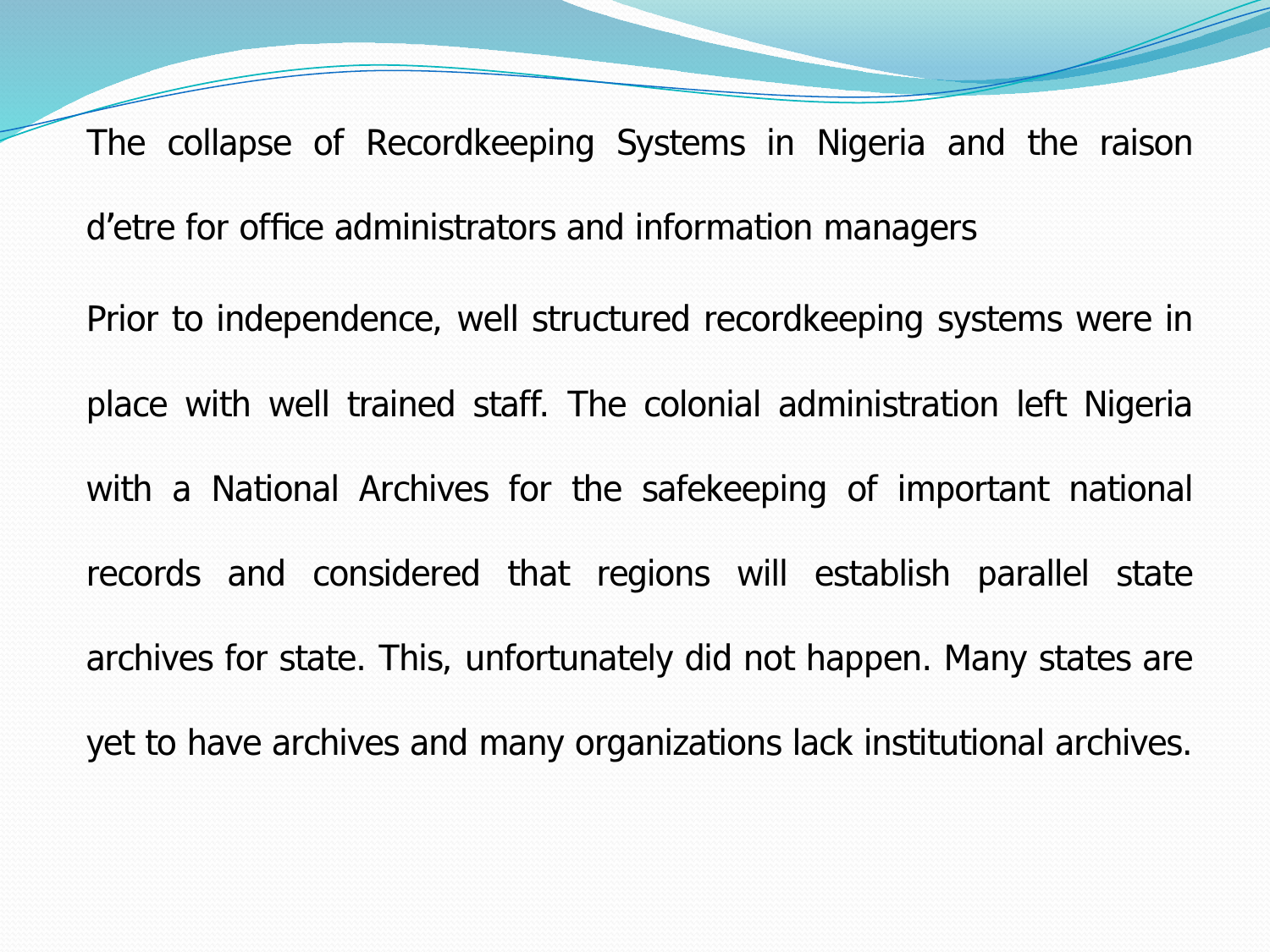

The collapse of Recordkeeping Systems in Nigeria and the raison d’etre for office administrators and information managers
Prior to independence, well structured recordkeeping systems were in place with well trained staff. The colonial administration left Nigeria with a National Archives for the safekeeping of important national records and considered that regions will establish parallel state archives for state. This, unfortunately did not happen. Many states are yet to have archives and many organizations lack institutional archives.